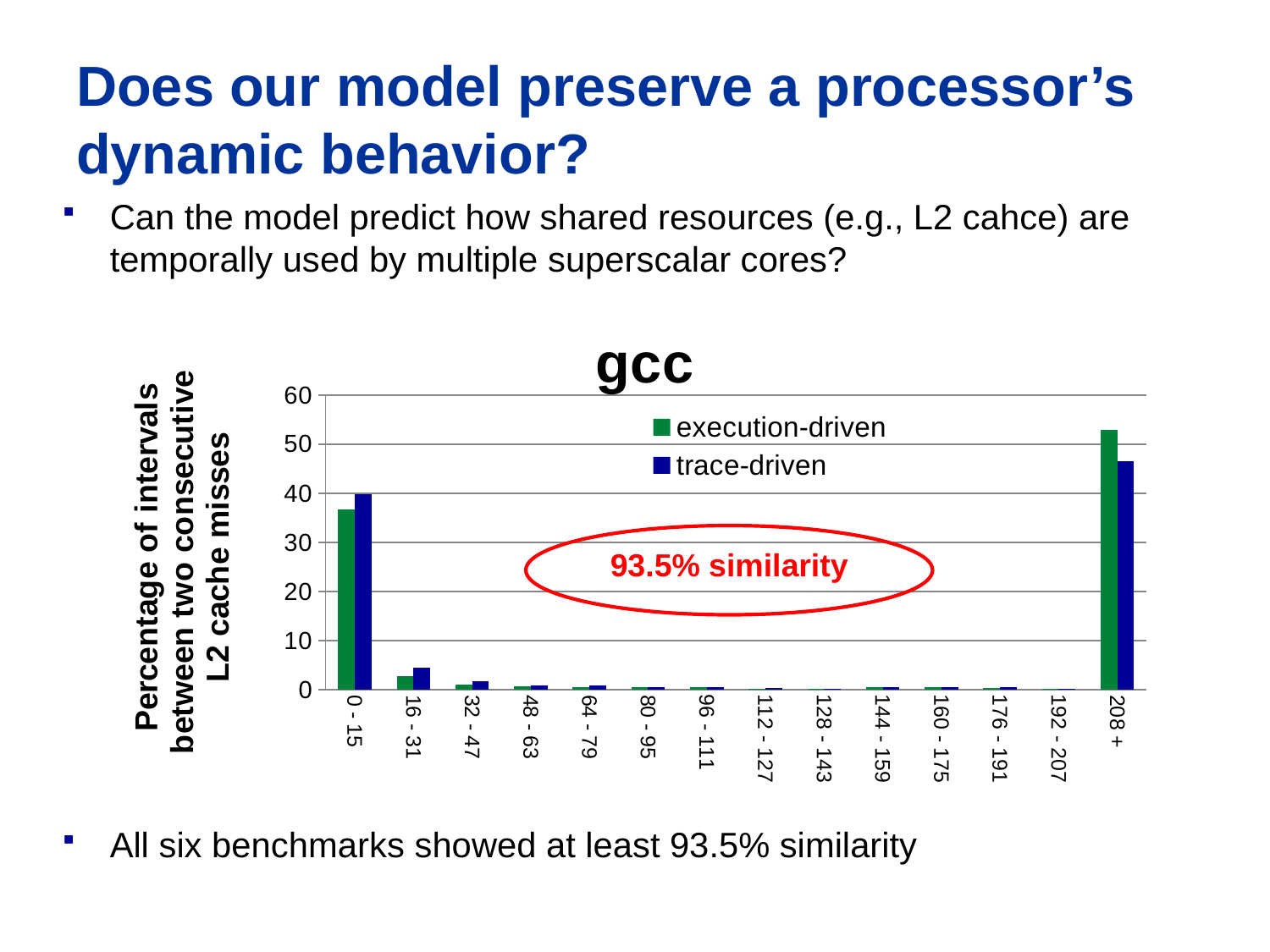

# Does our model preserve a processor’s dynamic behavior?
Can the model predict how shared resources (e.g., L2 cahce) are temporally used by multiple superscalar cores?

All six benchmarks showed at least 93.5% similarity

### Chart: gcc

| Category | execution-driven | trace-driven |
|---|---|---|
| 0 - 15 | 36.7 | 39.74 |
| 16 - 31 | 2.6999999999999993 | 4.419999999999999 |
| 32 - 47 | 1.1 | 1.76 |
| 48 - 63 | 0.6500000000000015 | 0.8600000000000007 |
| 64 - 79 | 0.5900000000000001 | 0.8800000000000002 |
| 80 - 95 | 0.5800000000000001 | 0.56 |
| 96 - 111 | 0.44 | 0.4900000000000003 |
| 112 - 127 | 0.16000000000000003 | 0.26 |
| 128 - 143 | 0.15000000000000024 | 0.19 |
| 144 - 159 | 0.4200000000000003 | 0.51 |
| 160 - 175 | 0.45000000000000007 | 0.57 |
| 176 - 191 | 0.3600000000000003 | 0.44 |
| 192 - 207 | 0.15000000000000024 | 0.16000000000000003 |
| 208 + | 52.87999999999981 | 46.56999999999993 |
93.5% similarity